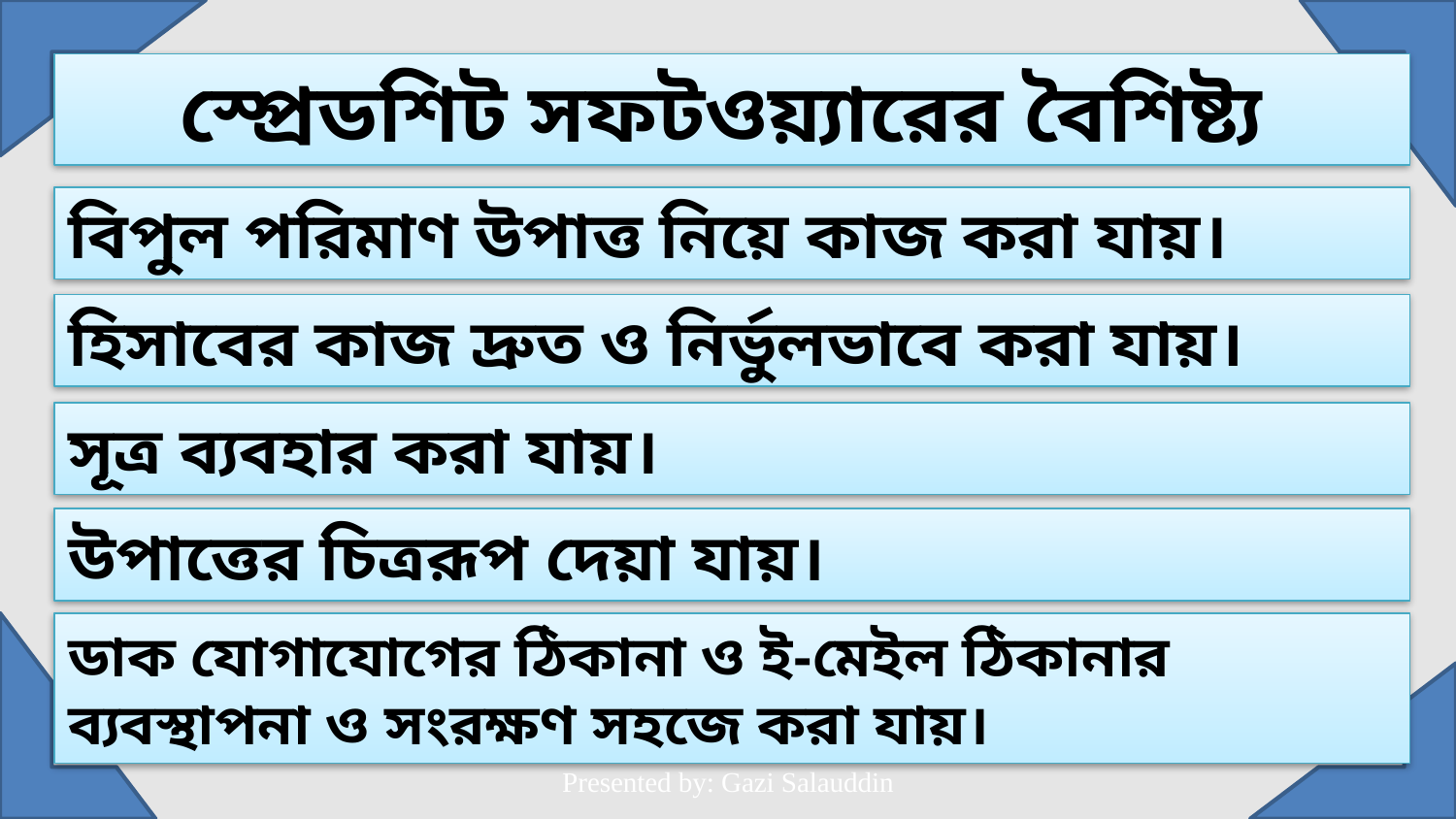

স্প্রেডশিট সফটওয়্যারের বৈশিষ্ট্য
বিপুল পরিমাণ উপাত্ত নিয়ে কাজ করা যায়।
হিসাবের কাজ দ্রুত ও নির্ভুলভাবে করা যায়।
সূত্র ব্যবহার করা যায়।
উপাত্তের চিত্ররূপ দেয়া যায়।
ডাক যোগাযোগের ঠিকানা ও ই-মেইল ঠিকানার ব্যবস্থাপনা ও সংরক্ষণ সহজে করা যায়।

Presented by: Gazi Salauddin